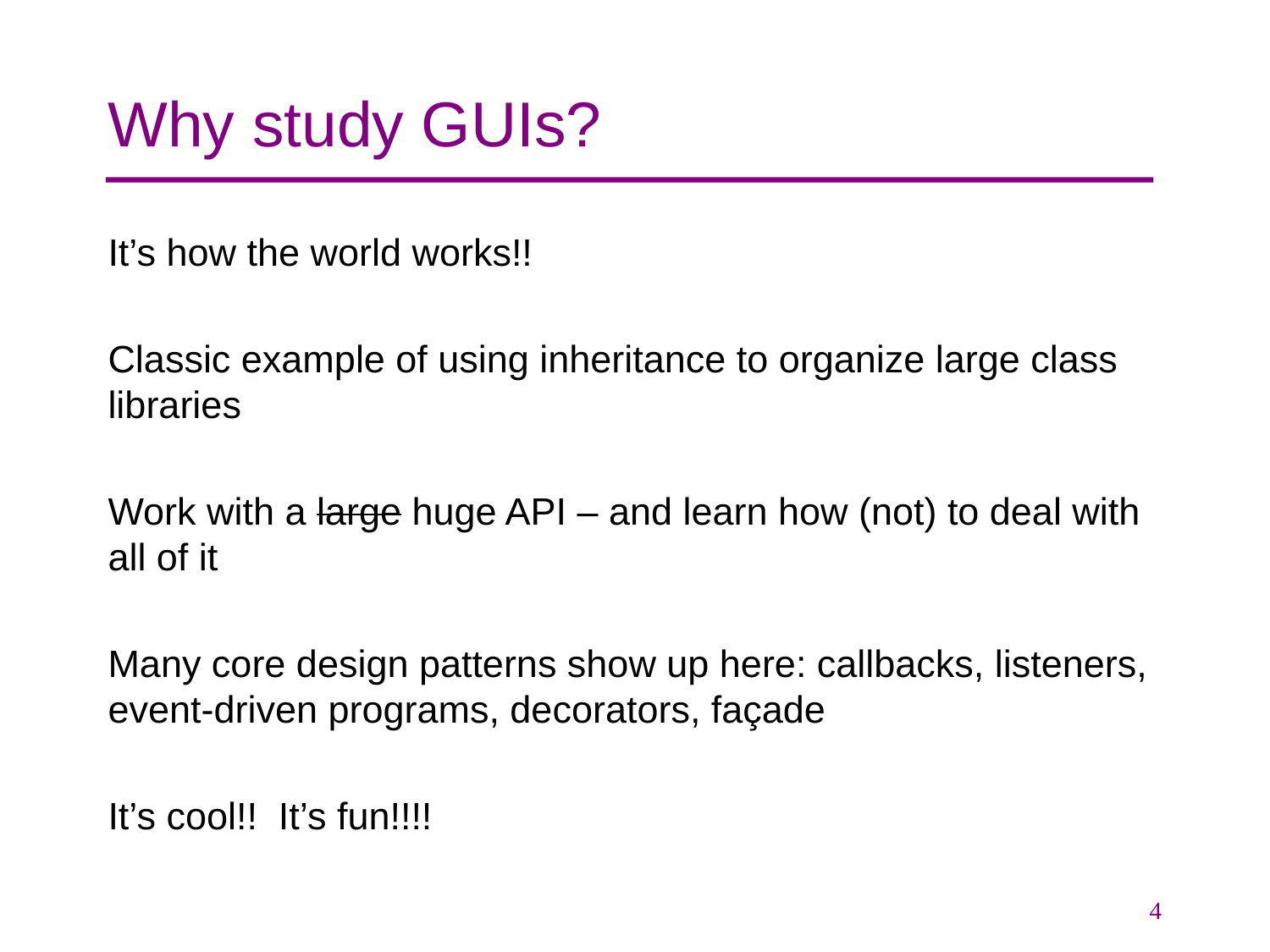

# Why study GUIs?
It’s how the world works!!

Classic example of using inheritance to organize large class libraries

Work with a large huge API – and learn how (not) to deal with all of it

Many core design patterns show up here: callbacks, listeners, event-driven programs, decorators, façade

It’s cool!!  It’s fun!!!!
4